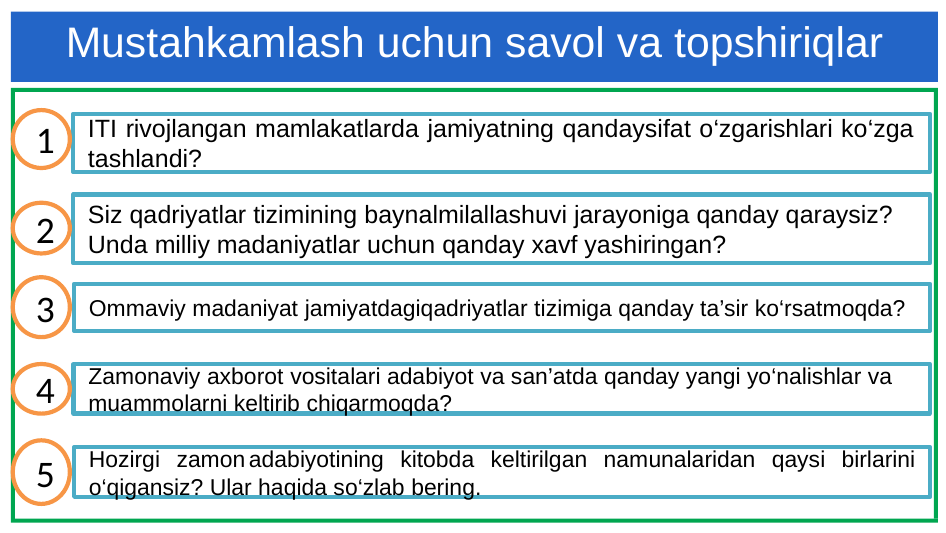

# Mustahkamlash uchun savol va topshiriqlar
1

ITI rivojlangan mamlakatlarda jamiyatning qandaysifat o‘zgarishlari ko‘zga tashlandi?

Siz qadriyatlar tizimining baynalmilallashuvi jarayoniga qanday qaraysiz? Unda milliy madaniyatlar uchun qanday xavf yashiringan?

2
3
Ommaviy madaniyat jamiyatdagiqadriyatlar tizimiga qanday ta’sir ko‘rsatmoqda?
4

Zamonaviy axborot vositalari adabiyot va san’atda qanday yangi yo‘nalishlar va muammolarni keltirib chiqarmoqda?

5

Hozirgi zamon	adabiyotining kitobda keltirilgan namunalaridan qaysi birlarini o‘qigansiz? Ular haqida so‘zlab bering.